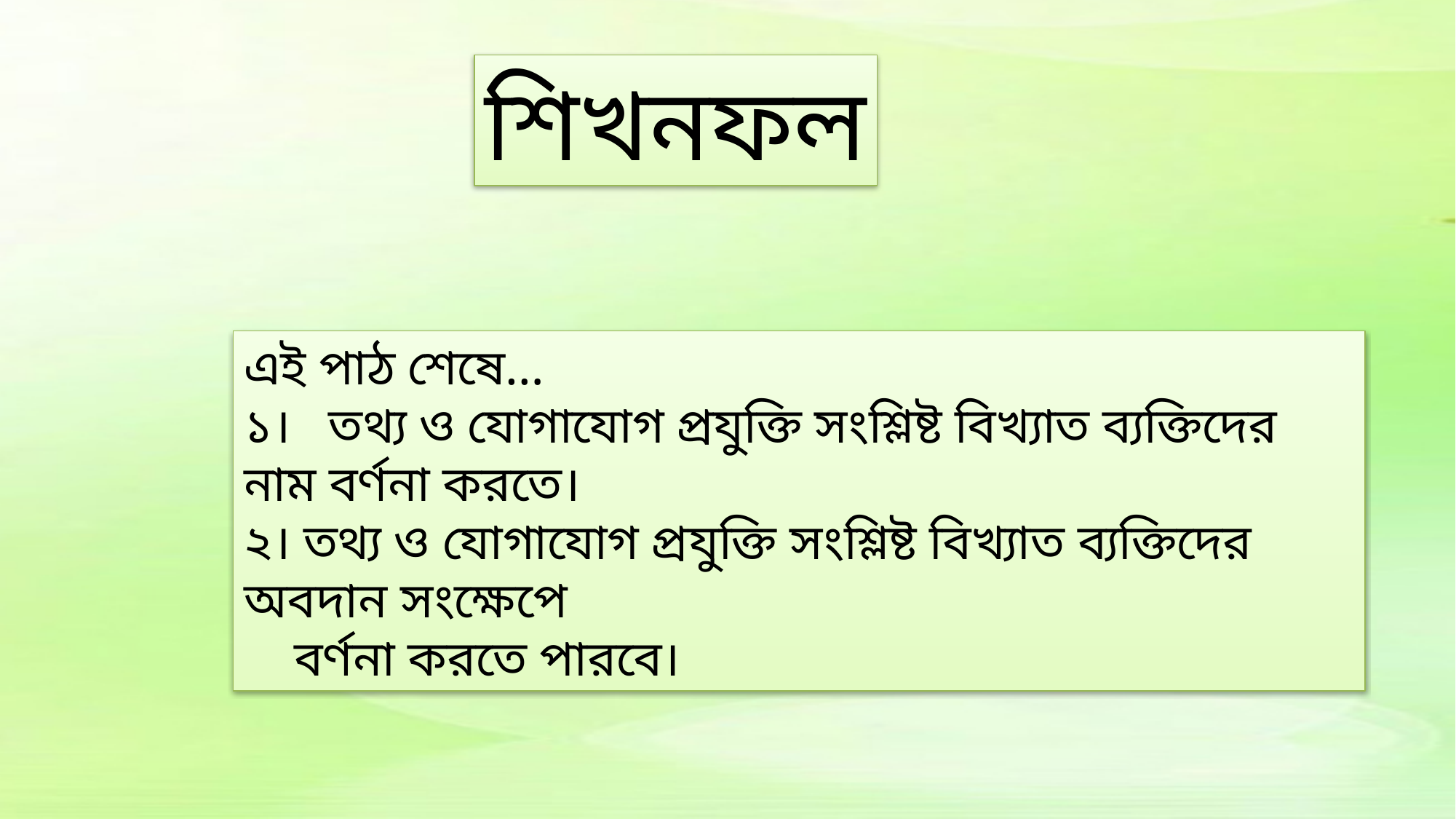

শিখনফল
এই পাঠ শেষে…
১।   তথ্য ও যোগাযোগ প্রযুক্তি সংশ্লিষ্ট বিখ্যাত ব্যক্তিদের নাম বর্ণনা করতে।
২। তথ্য ও যোগাযোগ প্রযুক্তি সংশ্লিষ্ট বিখ্যাত ব্যক্তিদের অবদান সংক্ষেপে
    বর্ণনা করতে পারবে।